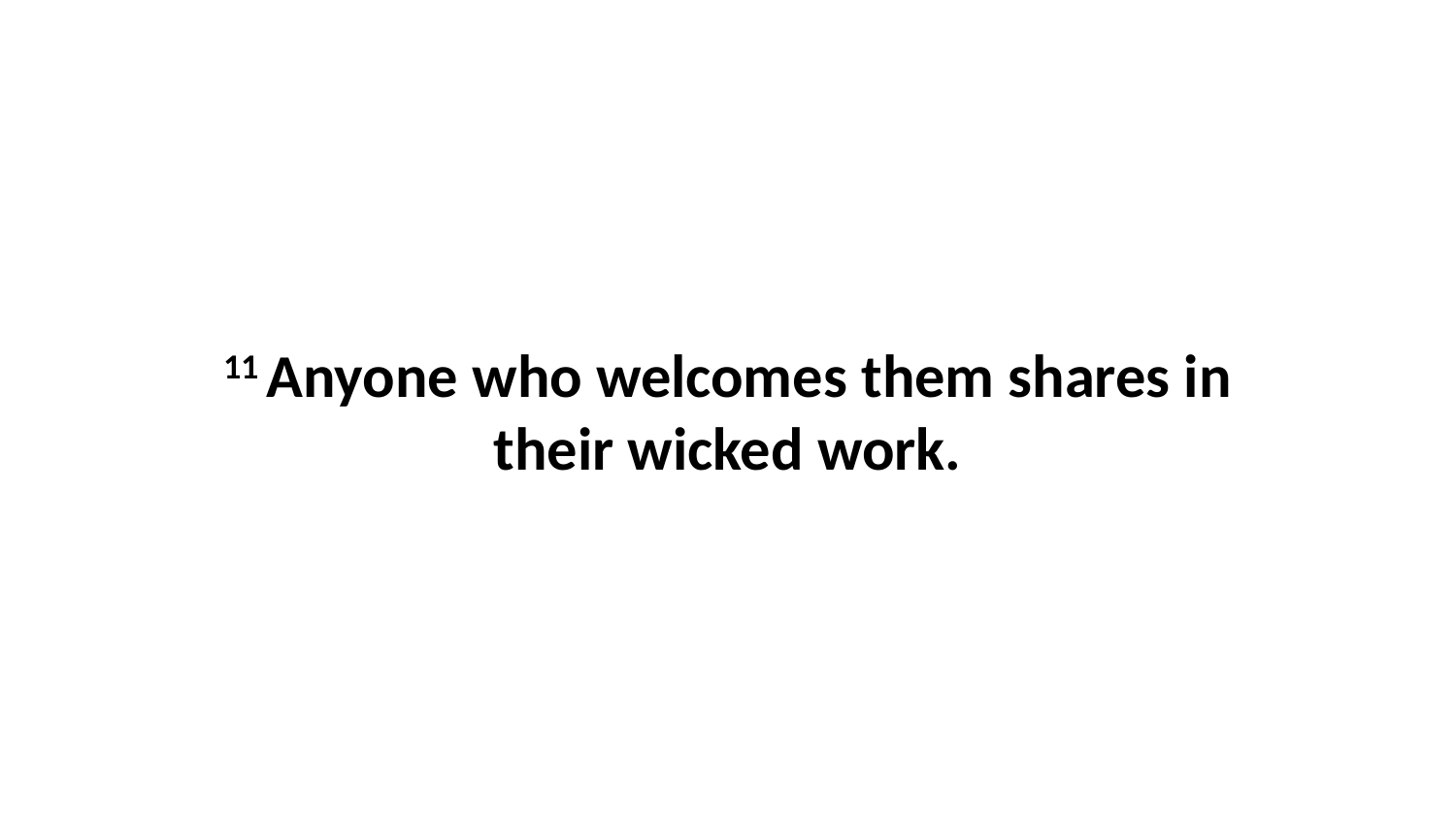

11 Anyone who welcomes them shares in their wicked work.